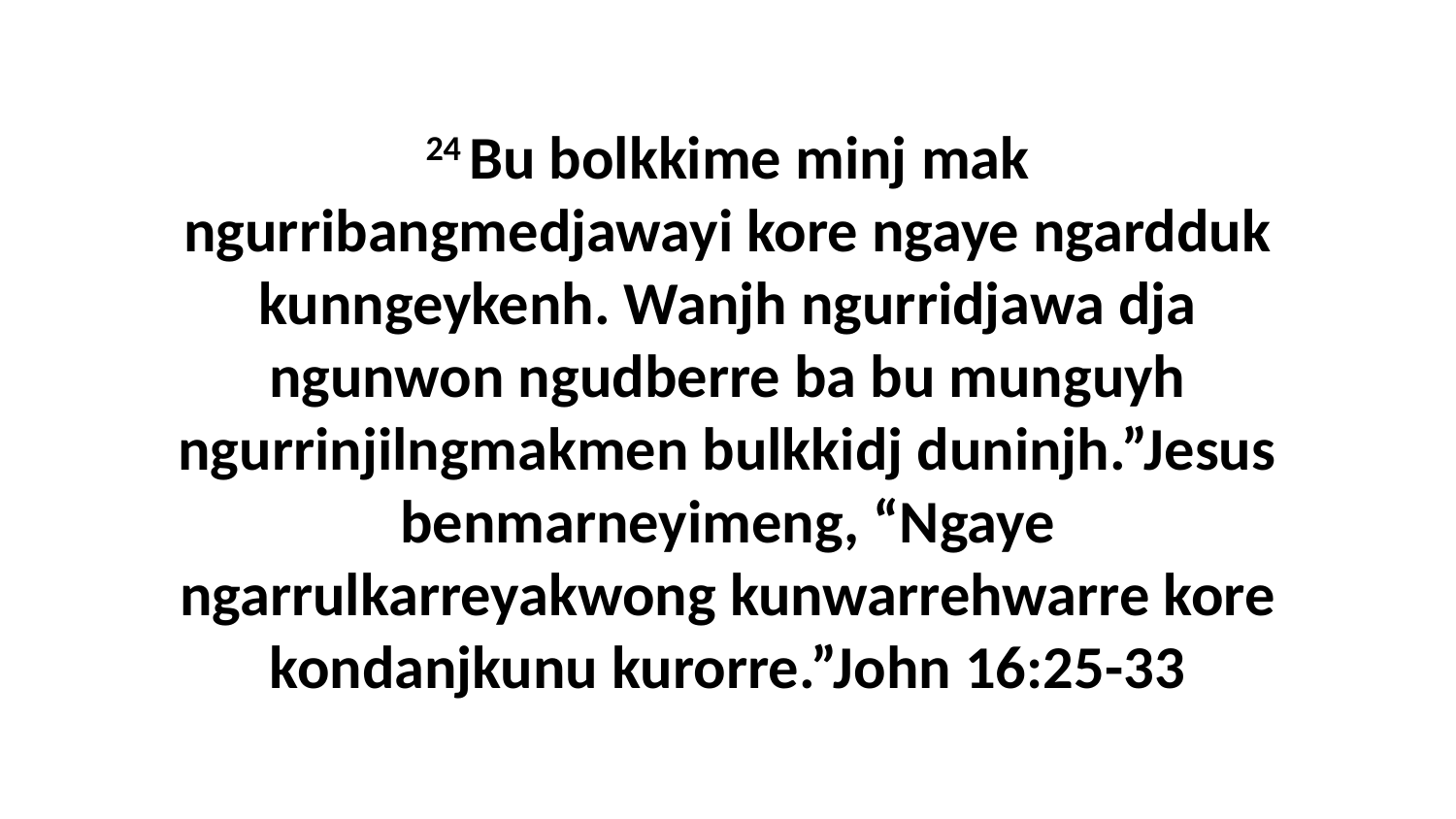

24 Bu bolkkime minj mak ngurribangmedjawayi kore ngaye ngardduk kunngeykenh. Wanjh ngurridjawa dja ngunwon ngudberre ba bu munguyh ngurrinjilngmakmen bulkkidj duninjh.”Jesus benmarneyimeng, “Ngaye ngarrulkarreyakwong kunwarrehwarre kore kondanjkunu kurorre.”John 16:25-33